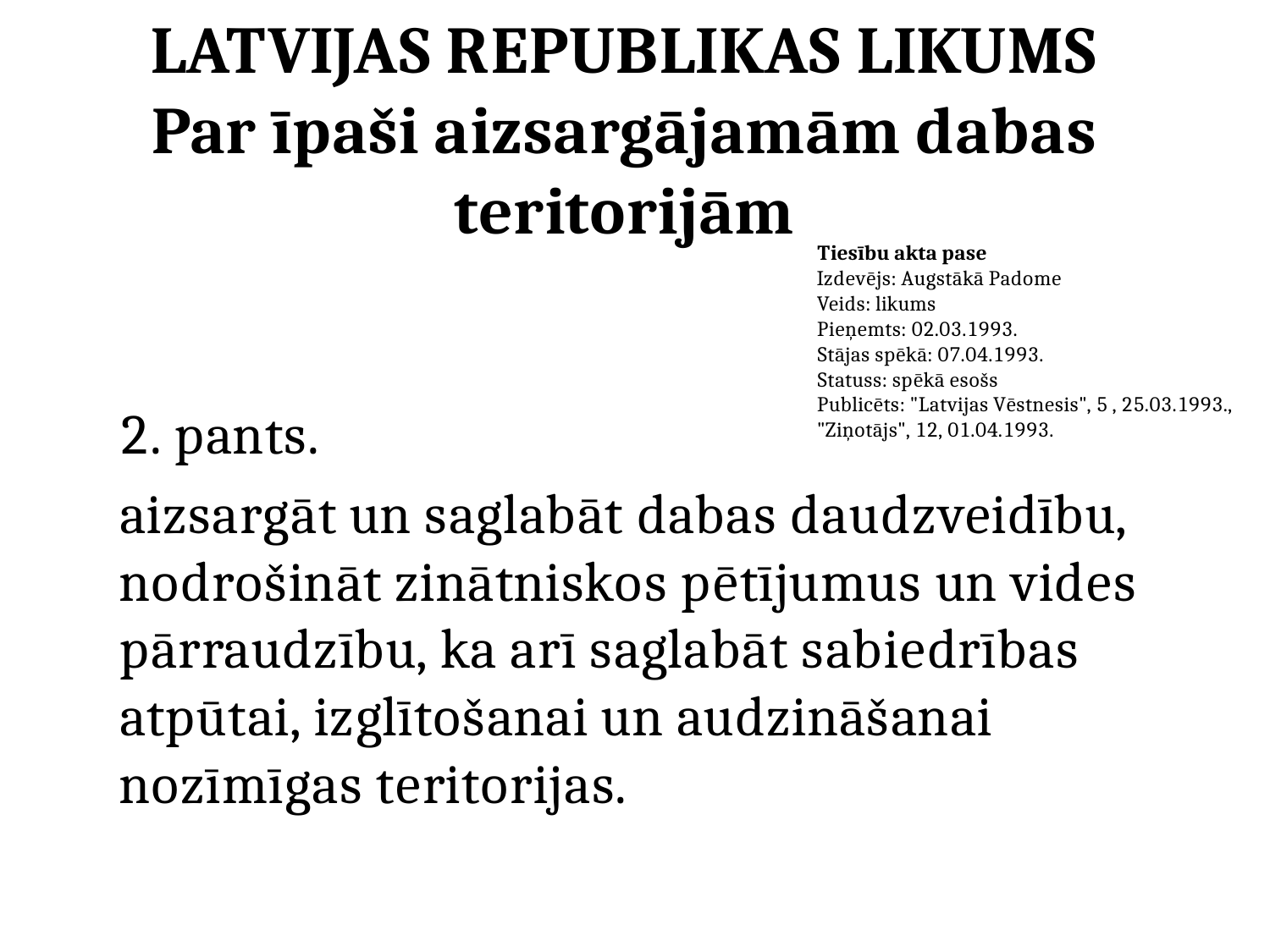

# LATVIJAS REPUBLIKAS LIKUMS Par īpaši aizsargājamām dabas teritorijām
Tiesību akta pase
Izdevējs: Augstākā Padome
Veids: likums
Pieņemts: 02.03.1993.
Stājas spēkā: 07.04.1993.
Statuss: spēkā esošs
Publicēts: "Latvijas Vēstnesis", 5 , 25.03.1993., "Ziņotājs", 12, 01.04.1993.
2. pants.
aizsargāt un saglabāt dabas daudzveidību, nodrošināt zinātniskos pētījumus un vides pārraudzību, ka arī saglabāt sabiedrības atpūtai, izglītošanai un audzināšanai nozīmīgas teritorijas.